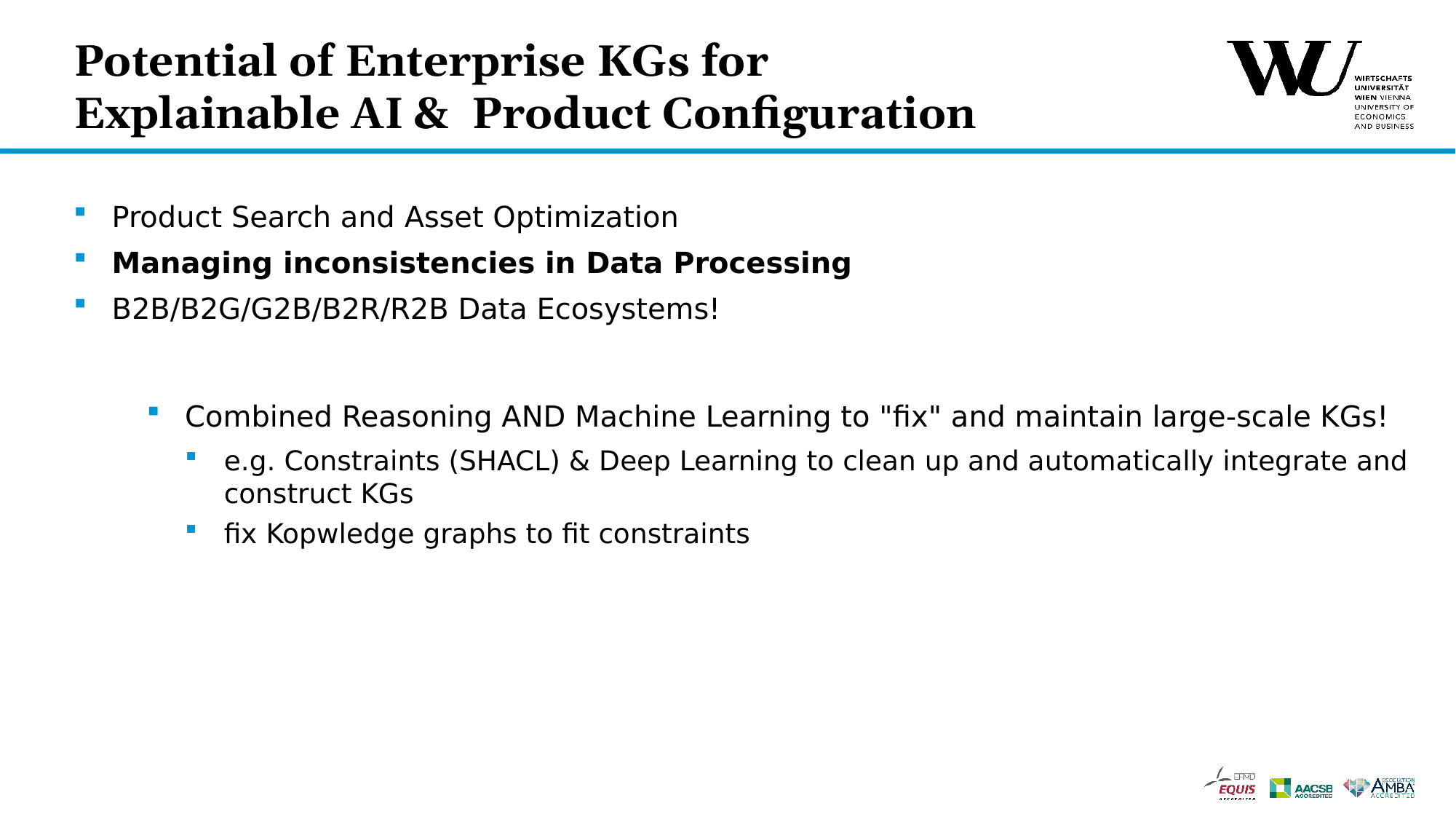

# Potential of Enterprise KGs for Explainable AI &  Product Configuration
Product Search and Asset Optimization
Managing inconsistencies in Data Processing
B2B/B2G/G2B/B2R/R2B Data Ecosystems!
Combined Reasoning AND Machine Learning to "fix" and maintain large-scale KGs!
e.g. Constraints (SHACL) & Deep Learning to clean up and automatically integrate and construct KGs
fix Kopwledge graphs to fit constraints